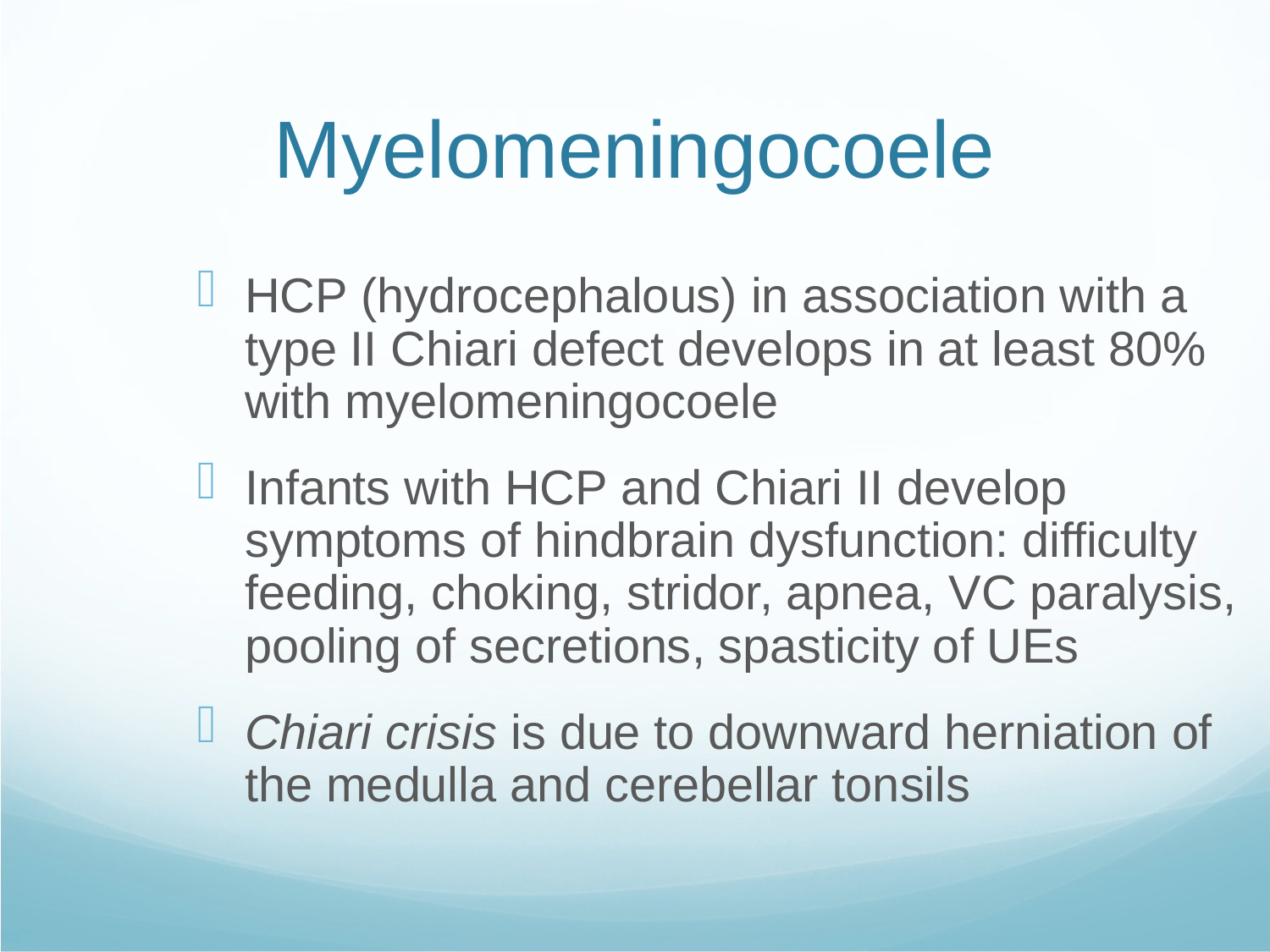

Myelomeningocoele
HCP (hydrocephalous) in association with a type II Chiari defect develops in at least 80% with myelomeningocoele
Infants with HCP and Chiari II develop symptoms of hindbrain dysfunction: difficulty feeding, choking, stridor, apnea, VC paralysis, pooling of secretions, spasticity of UEs
Chiari crisis is due to downward herniation of the medulla and cerebellar tonsils